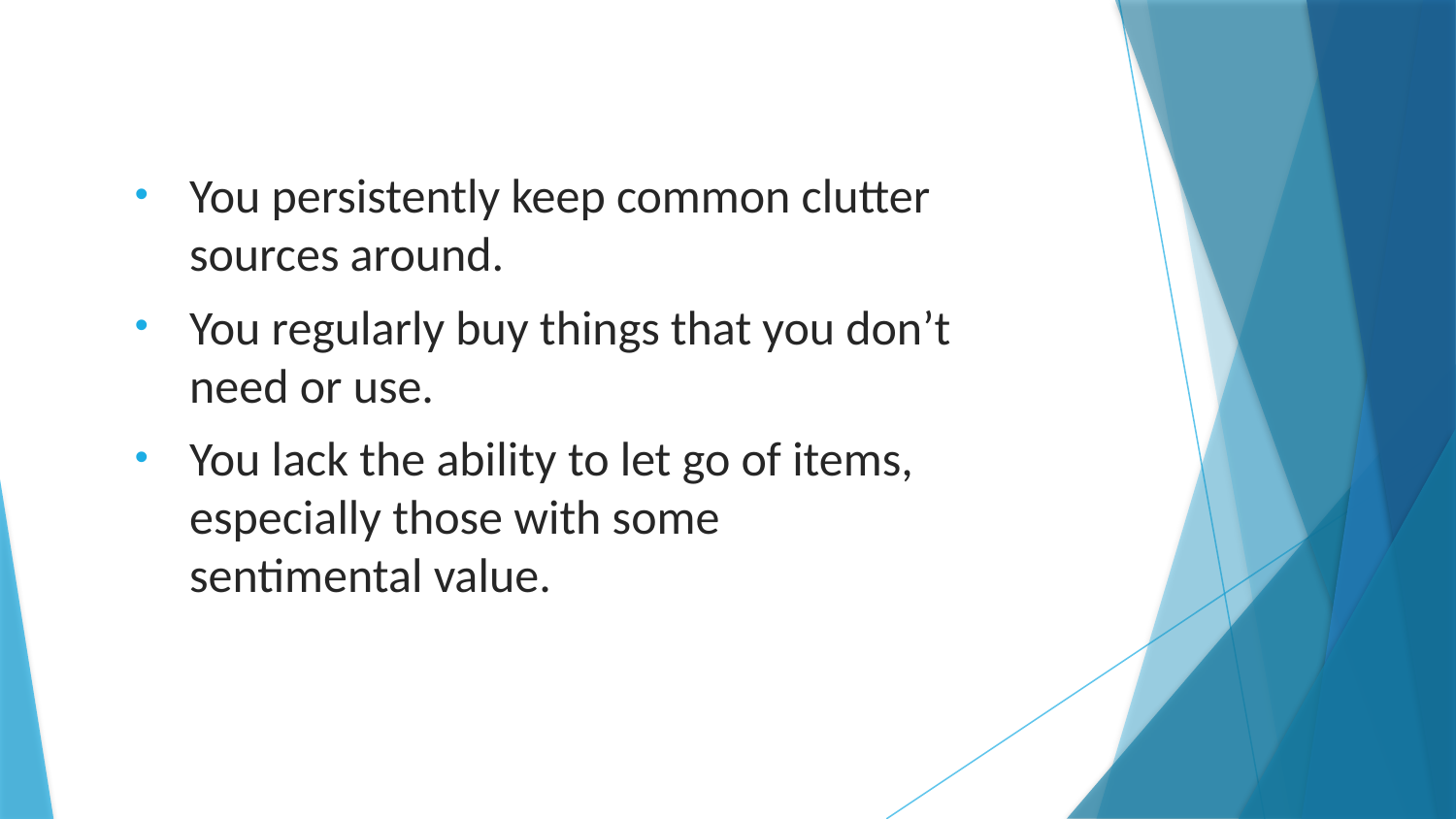

You persistently keep common clutter sources around.
You regularly buy things that you don’t need or use.
You lack the ability to let go of items, especially those with some sentimental value.